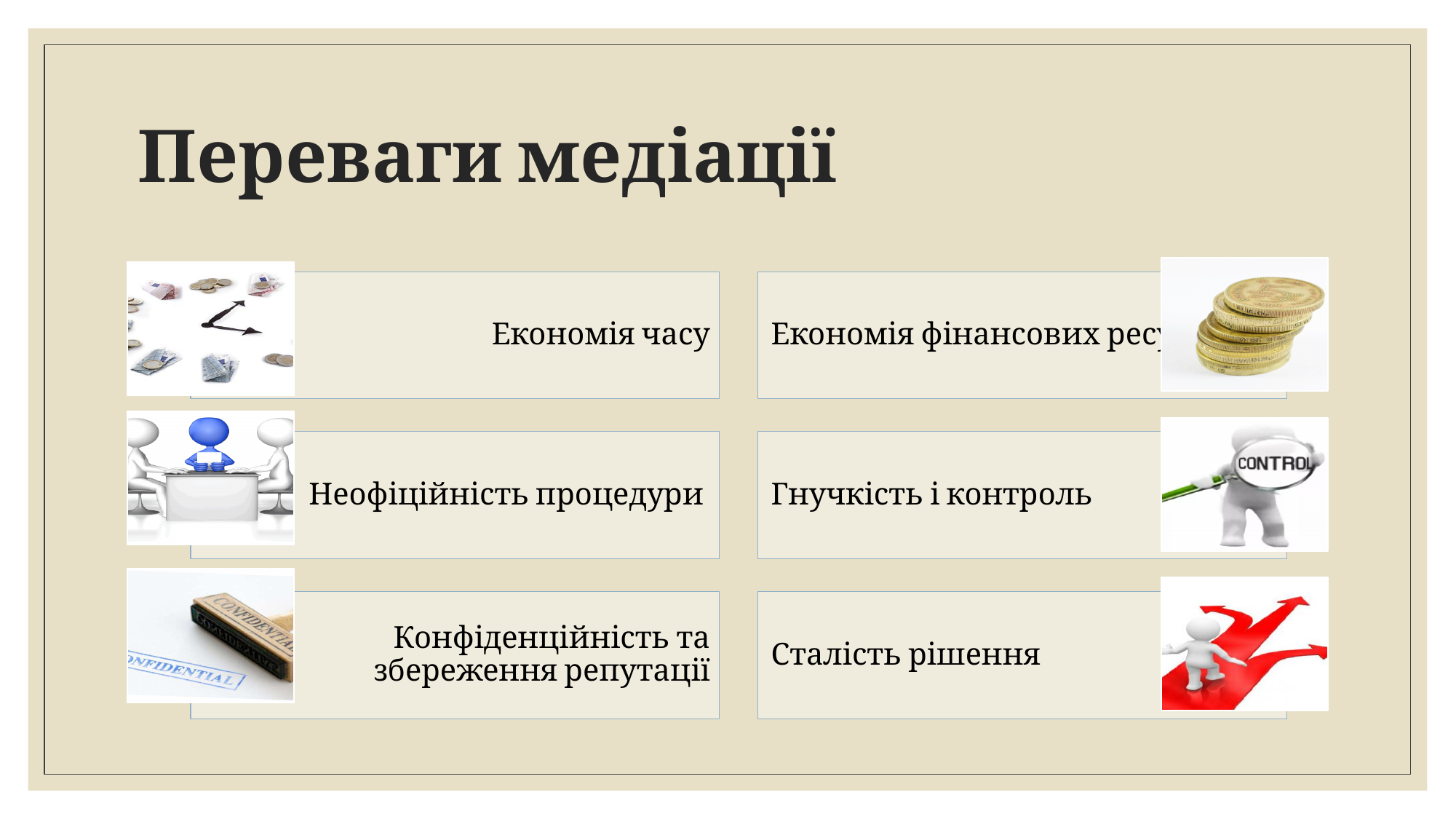

# Переваги медіації
Економія часу
Економія фінансових ресурсів
Неофіційність процедури
Гнучкість і контроль
Конфіденційність та збереження репутації
Сталість рішення